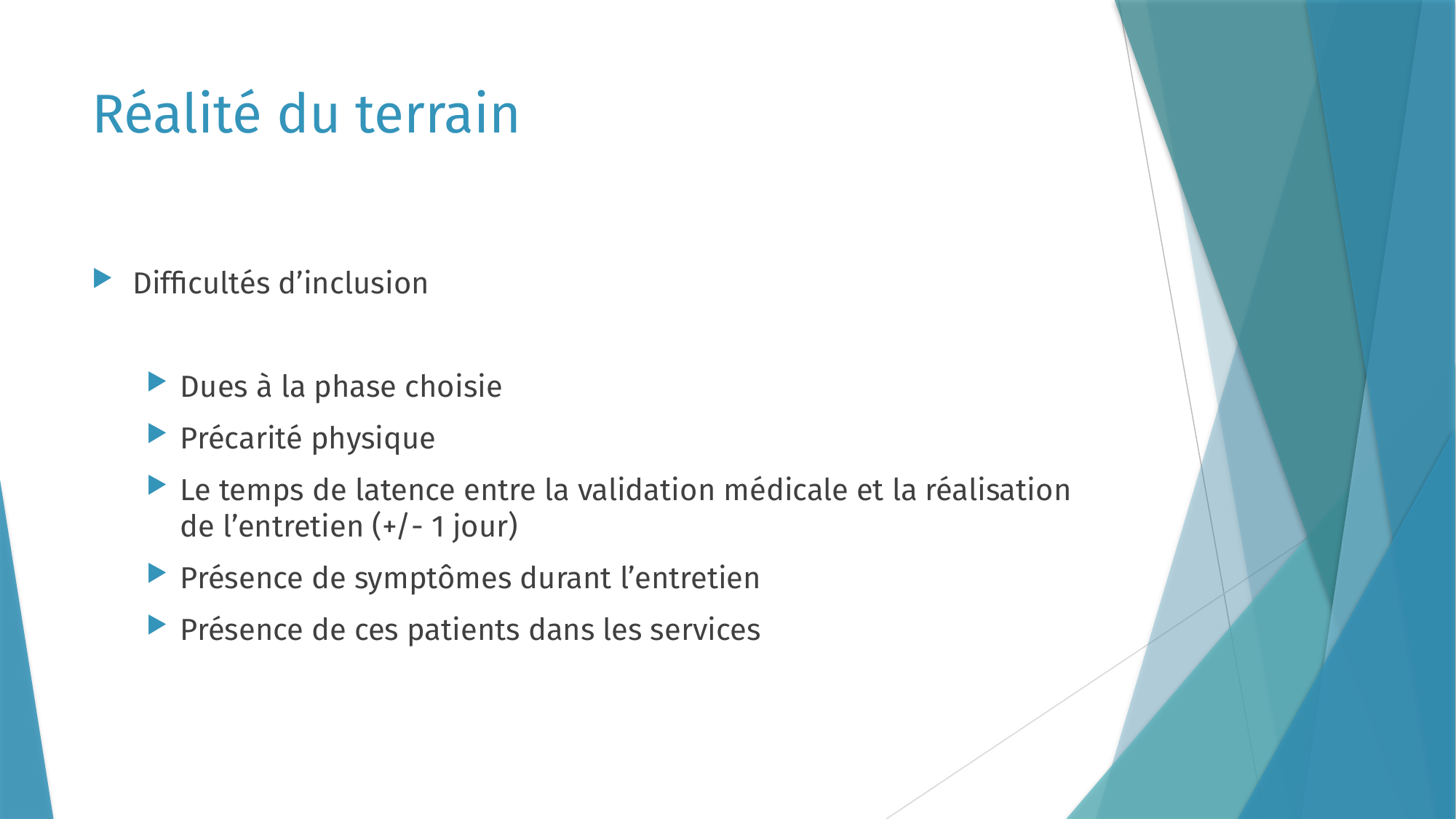

# Réalité du terrain
Difficultés d’inclusion

Dues à la phase choisie
Précarité physique
Le temps de latence entre la validation médicale et la réalisation de l’entretien (+/- 1 jour)
Présence de symptômes durant l’entretien
Présence de ces patients dans les services